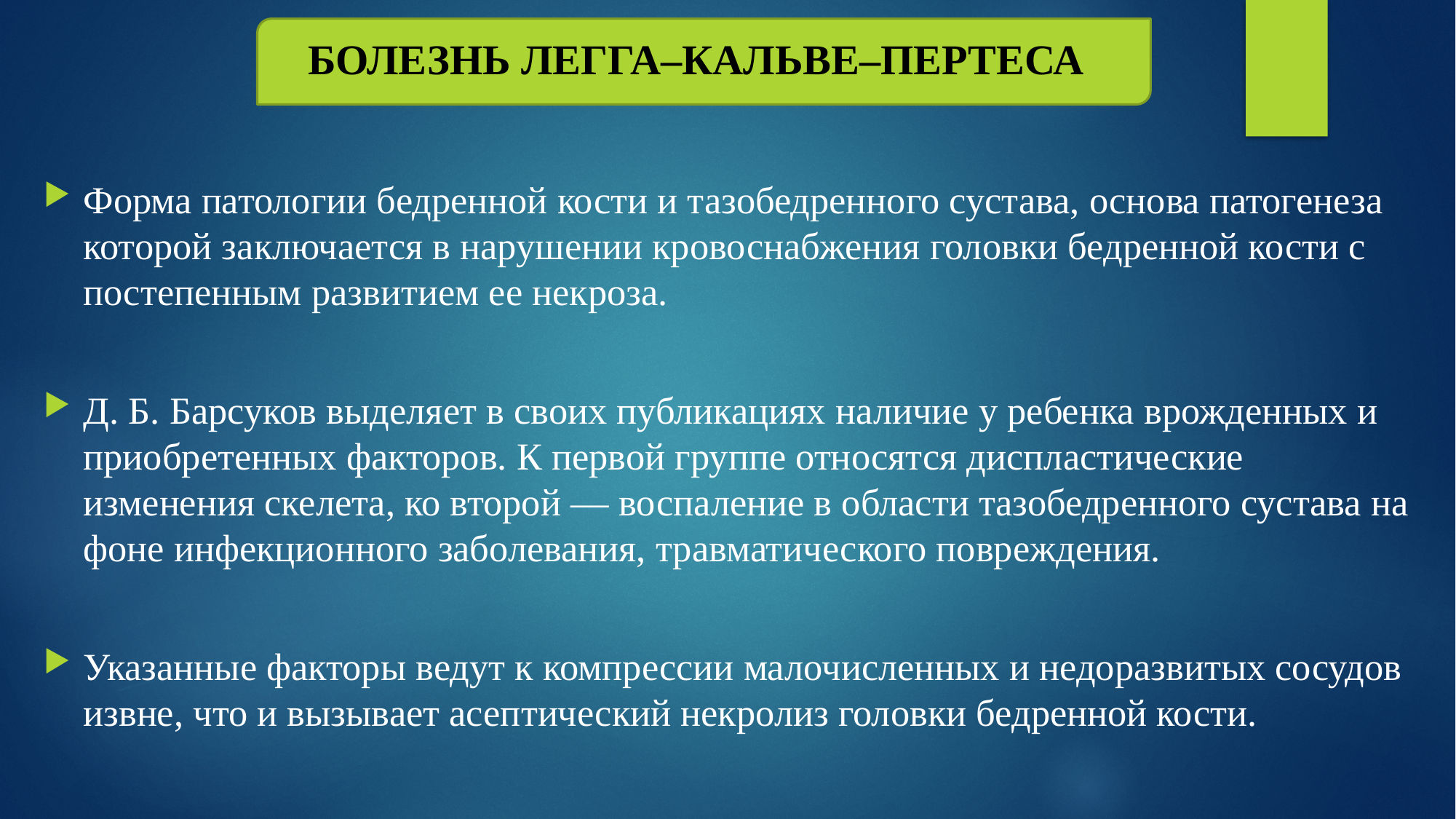

БОЛЕЗНЬ ЛЕГГА–КАЛЬВЕ–ПЕРТЕСА
Форма патологии бедренной кости и тазобедренного сустава, основа патогенеза которой заключается в нарушении кровоснабжения головки бедренной кости с постепенным развитием ее некроза.

Д. Б. Барсуков выделяет в своих публикациях наличие у ребенка врожденных и приобретенных факторов. К первой группе относятся диспластические изменения скелета, ко второй — воспаление в области тазобедренного сустава на фоне инфекционного заболевания, травматического повреждения.

Указанные факторы ведут к компрессии малочисленных и недоразвитых сосудов извне, что и вызывает асептический некролиз головки бедренной кости.